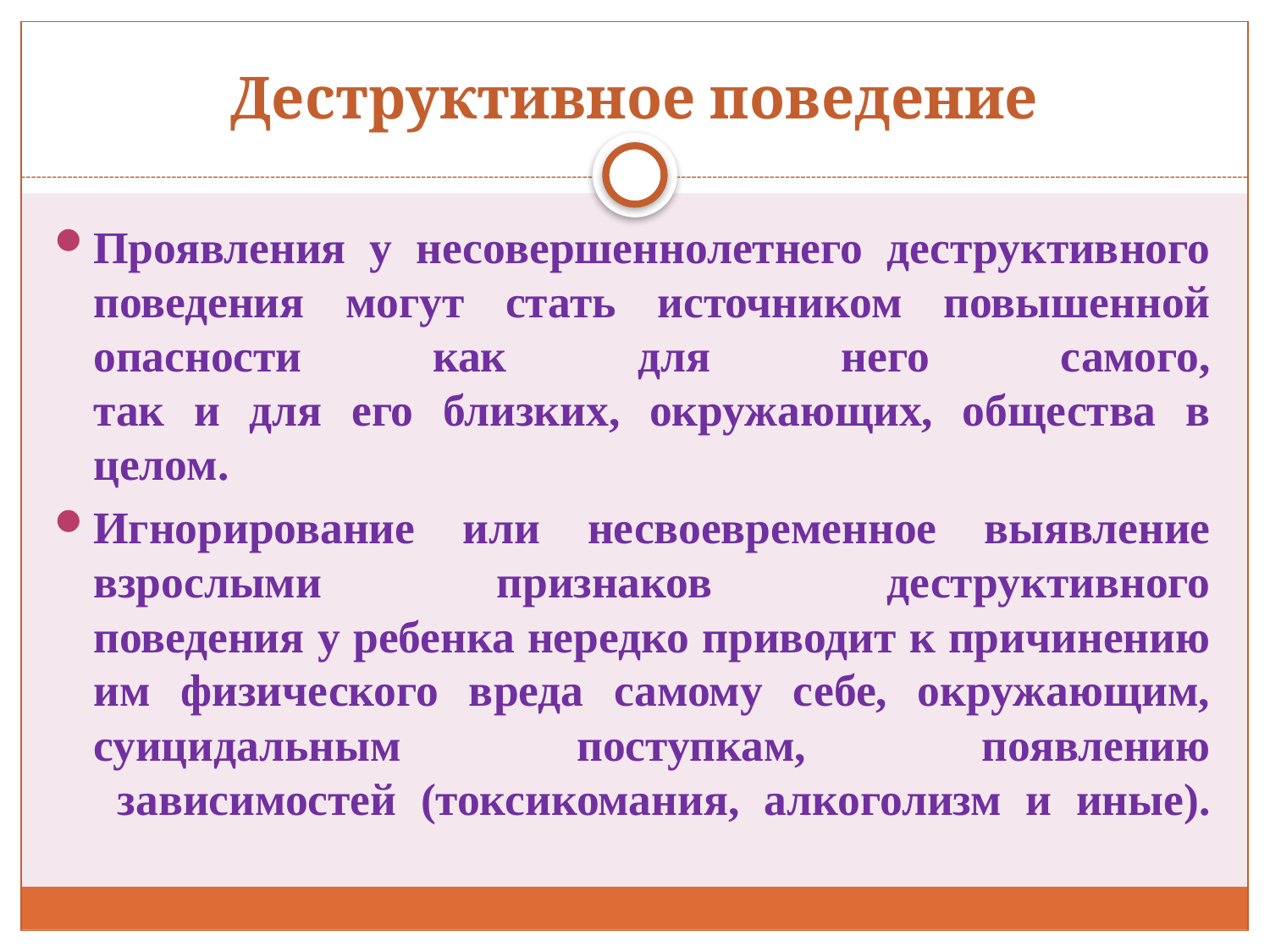

# Деструктивное поведение
Проявления у несовершеннолетнего деструктивного поведения могут стать источником повышенной опасности как для него самого,
так и для его близких, окружающих, общества в целом.
Игнорирование или несвоевременное выявление взрослыми признаков деструктивного
поведения у ребенка нередко приводит к причинению им физического вреда самому себе, окружающим, суицидальным поступкам, появлению
 зависимостей (токсикомания, алкоголизм и иные).